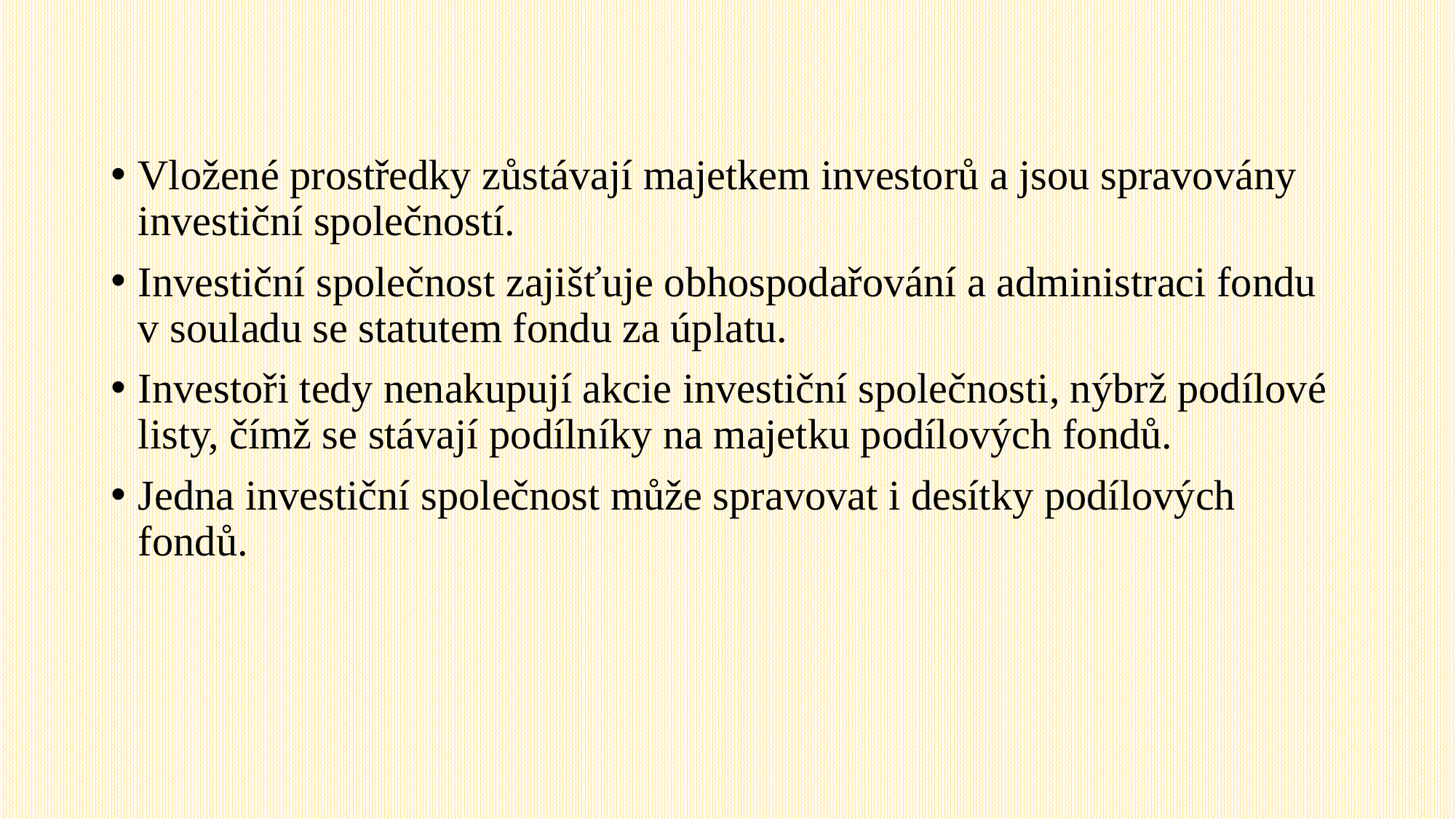

#

Vložené prostředky zůstávají majetkem investorů a jsou spravovány investiční společností.
Investiční společnost zajišťuje obhospodařování a administraci fondu v souladu se statutem fondu za úplatu.
Investoři tedy nenakupují akcie investiční společnosti, nýbrž podílové listy, čímž se stávají podílníky na majetku podílových fondů.
Jedna investiční společnost může spravovat i desítky podílových fondů.